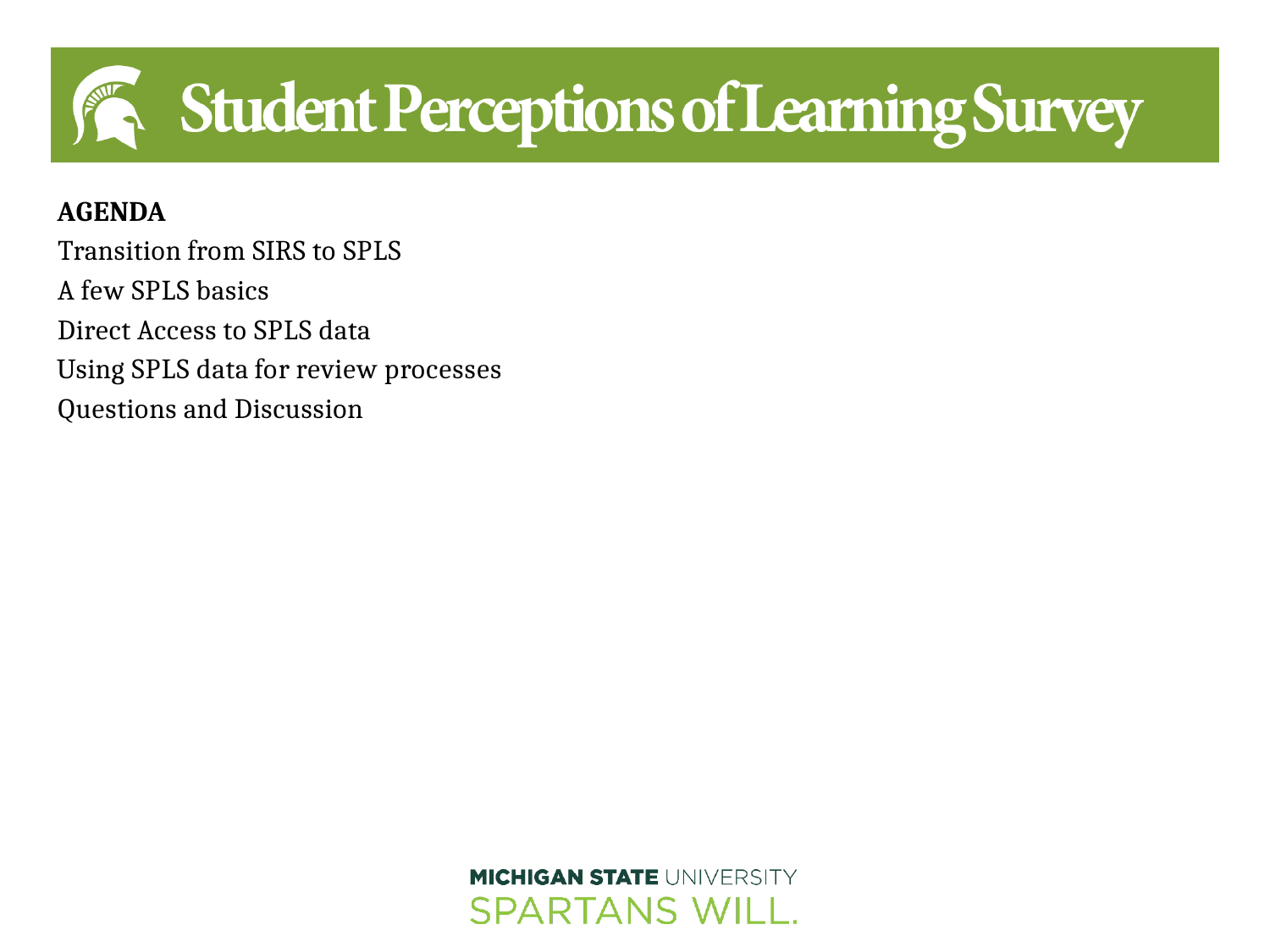

Agenda
Transition from SIRS to SPLS
A few SPLS basics
Direct Access to SPLS data
Using SPLS data for review processes
Questions and Discussion